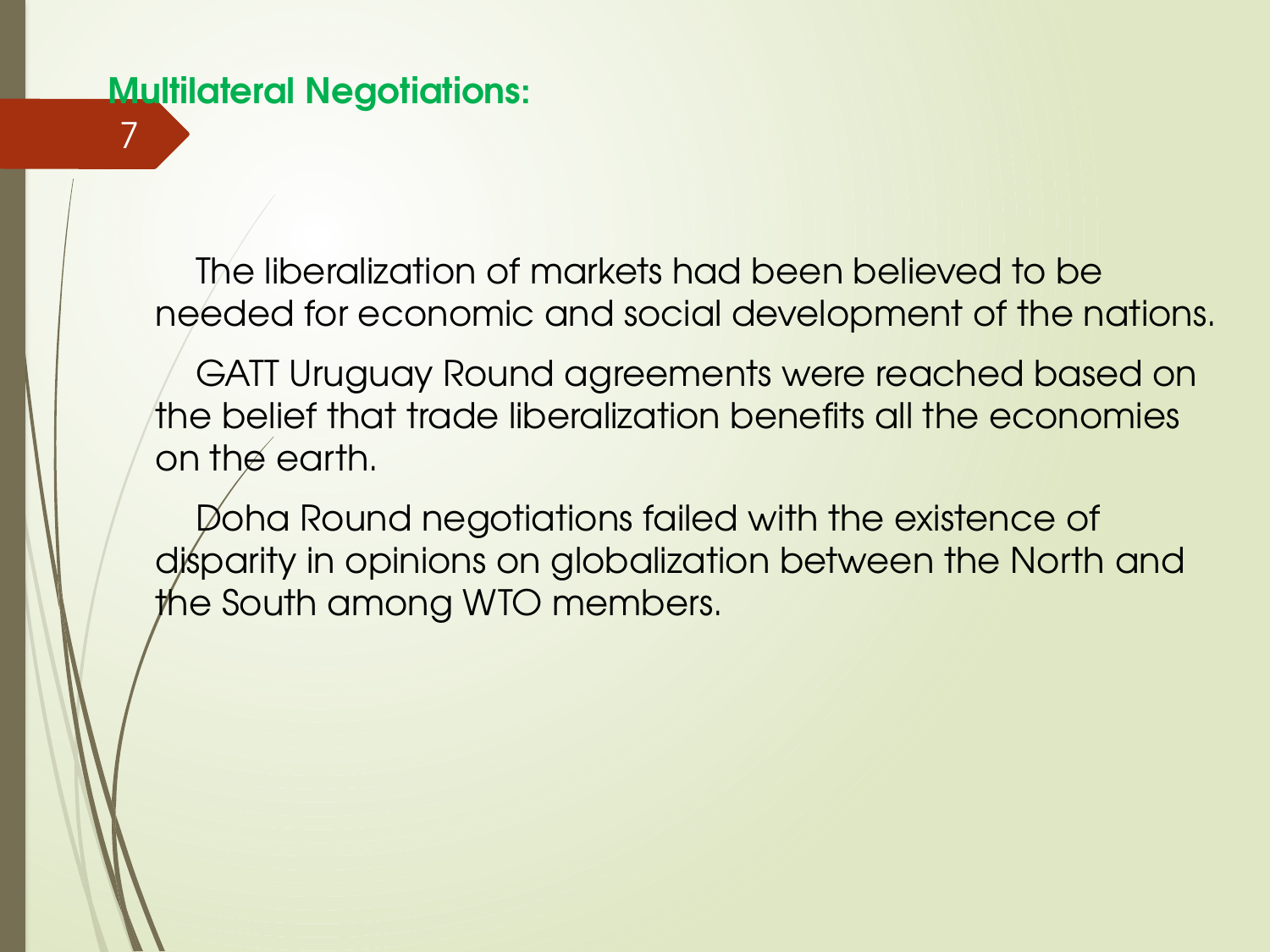

Multilateral Negotiations:

         The liberalization of markets had been believed to be needed for economic and social development of the nations.
         GATT Uruguay Round agreements were reached based on the belief that trade liberalization benefits all the economies on the earth.
         Doha Round negotiations failed with the existence of disparity in opinions on globalization between the North and the South among WTO members.

7